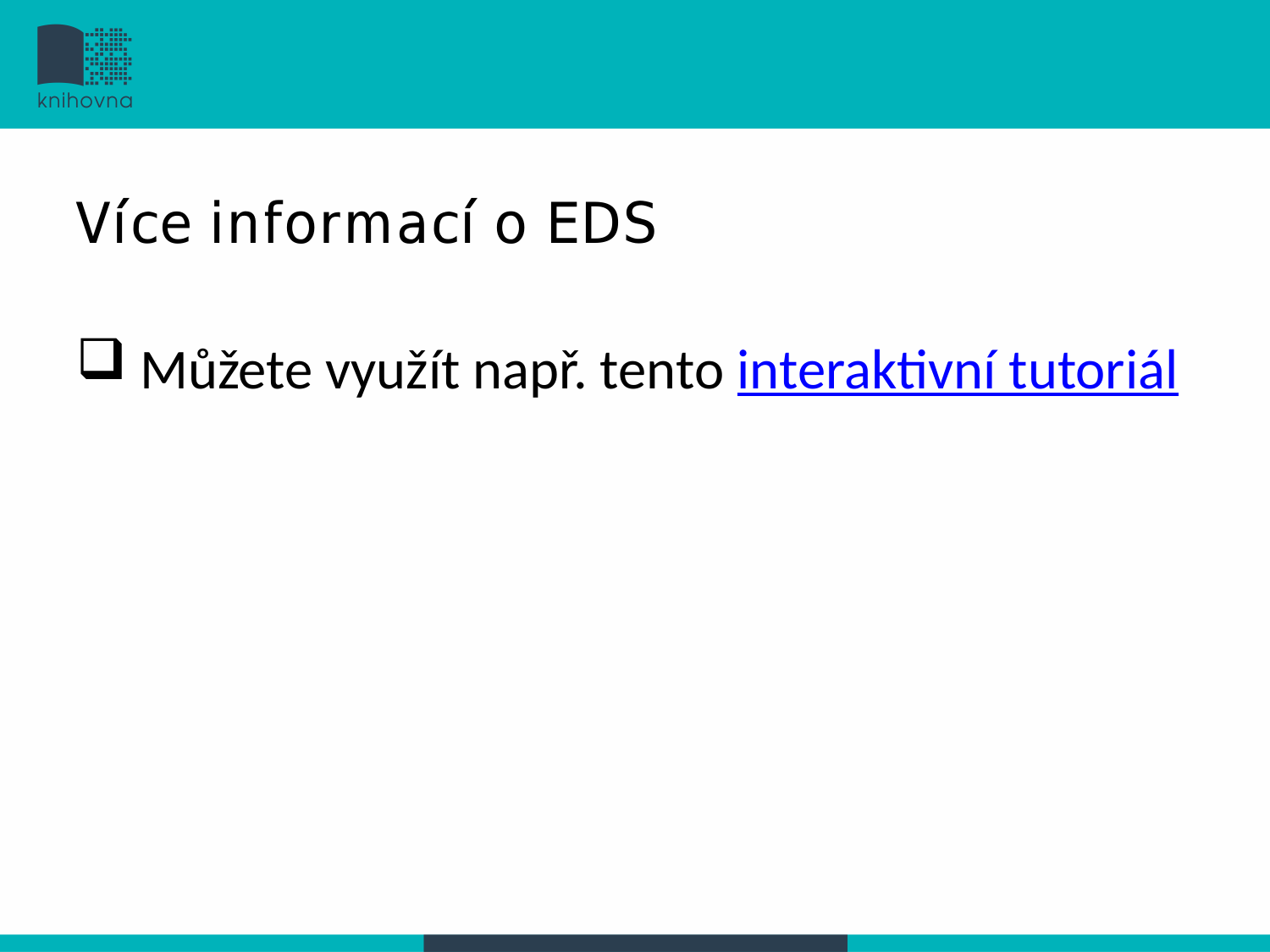

# Více informací o EDS
 Můžete využít např. tento interaktivní tutoriál